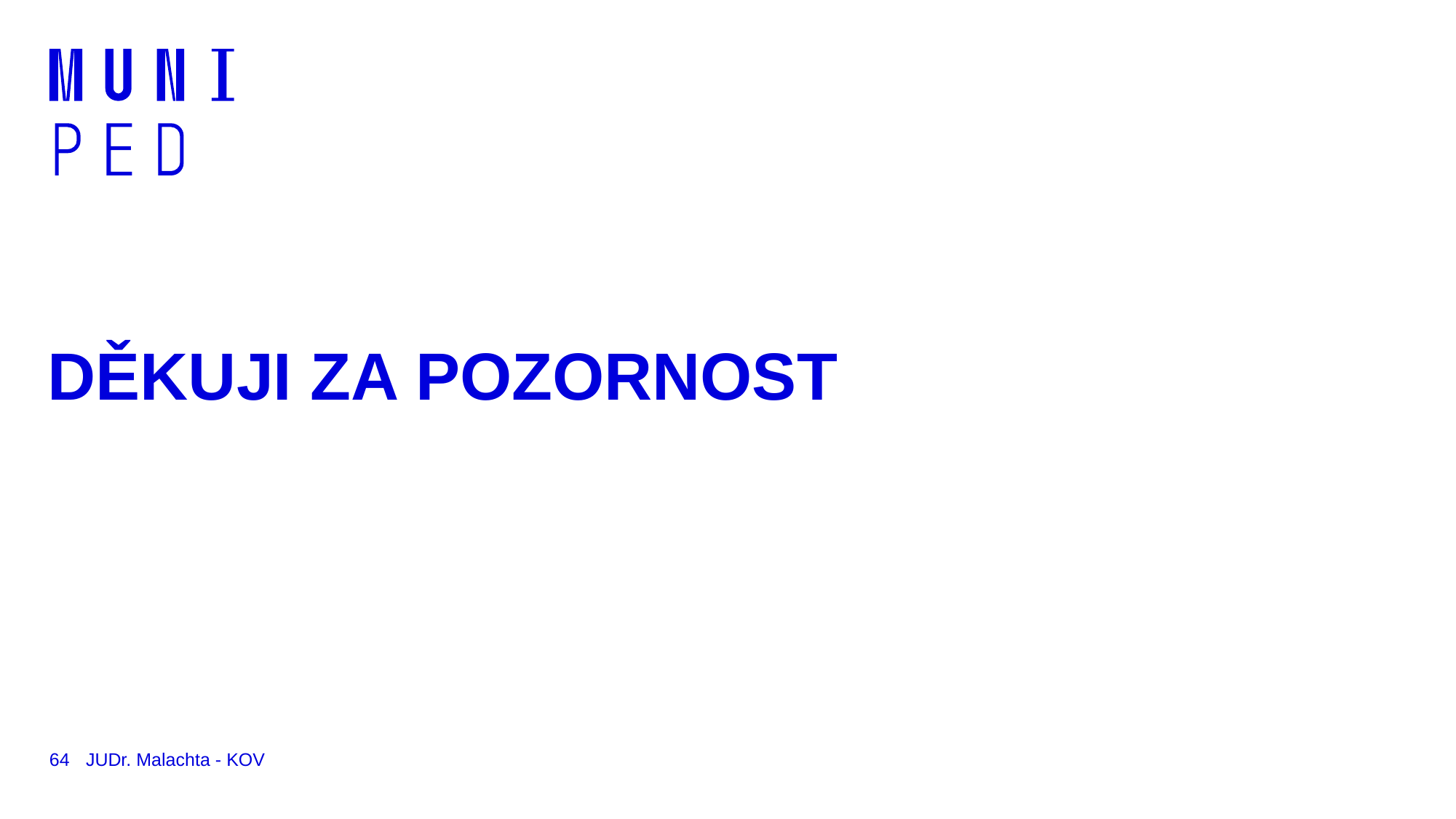

# DĚKUJI ZA POZORNOST
64
JUDr. Malachta - KOV